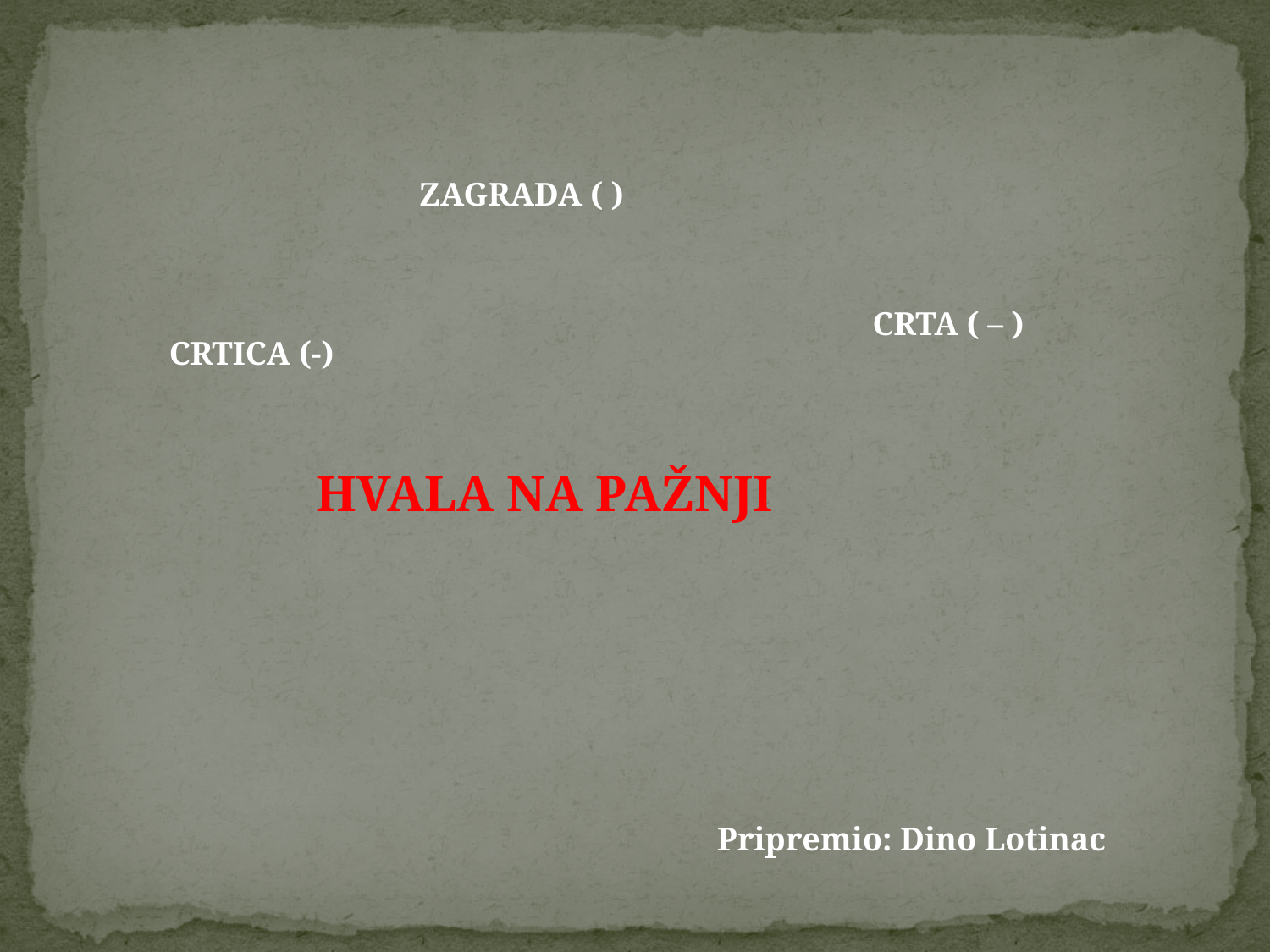

ZAGRADA ( )
CRTA ( – )
CRTICA (-)
        HVALA NA PAŽNJI
Pripremio: Dino Lotinac